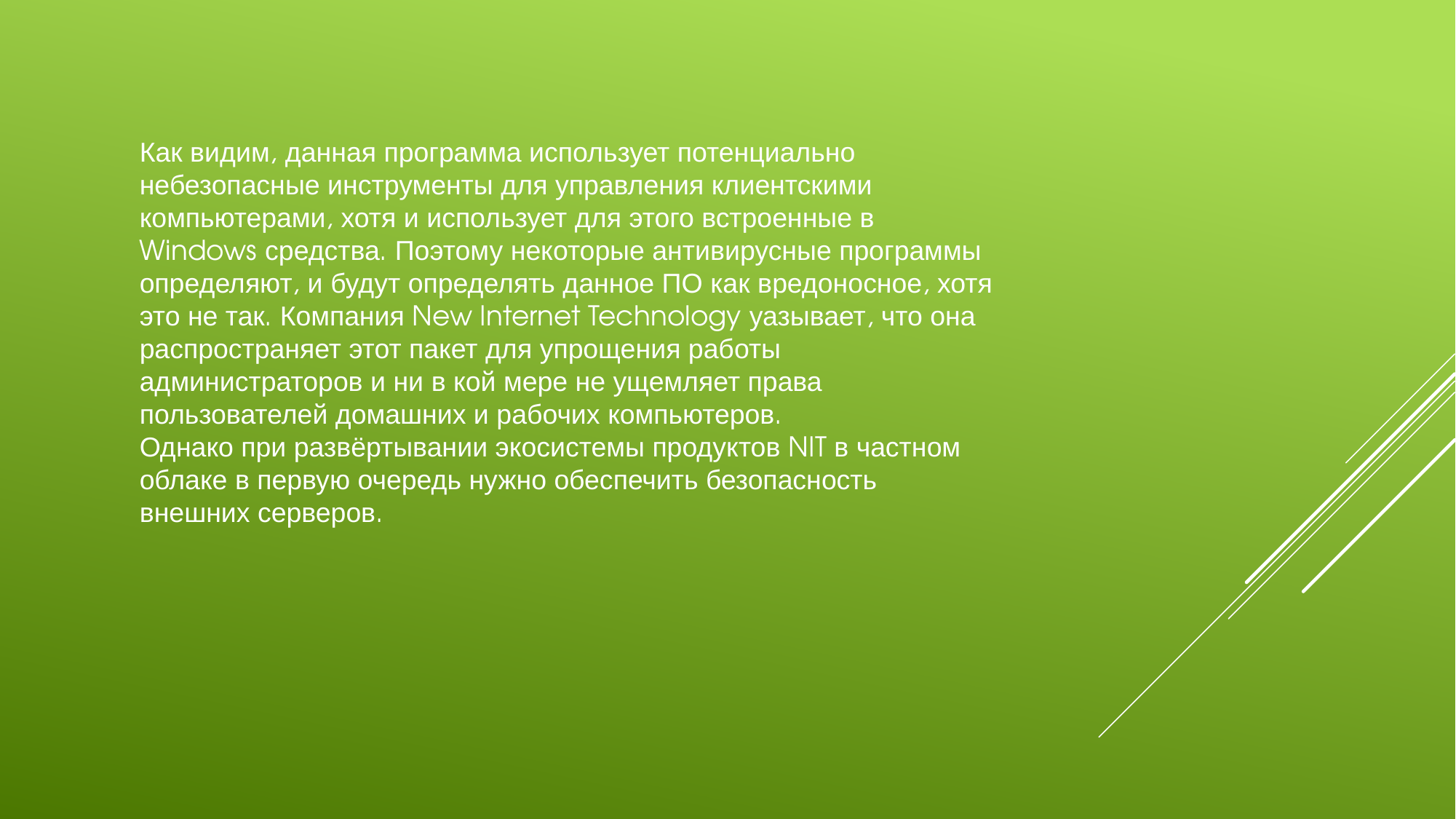

Как видим, данная программа использует потенциально небезопасные инструменты для управления клиентскими компьютерами, хотя и использует для этого встроенные в Windows средства. Поэтому некоторые антивирусные программы определяют, и будут определять данное ПО как вредоносное, хотя это не так. Компания New Internet Technology уазывает, что она распространяет этот пакет для упрощения работы администраторов и ни в кой мере не ущемляет права пользователей домашних и рабочих компьютеров.
Однако при развёртывании экосистемы продуктов NIT в частном облаке в первую очередь нужно обеспечить безопасность внешних серверов.